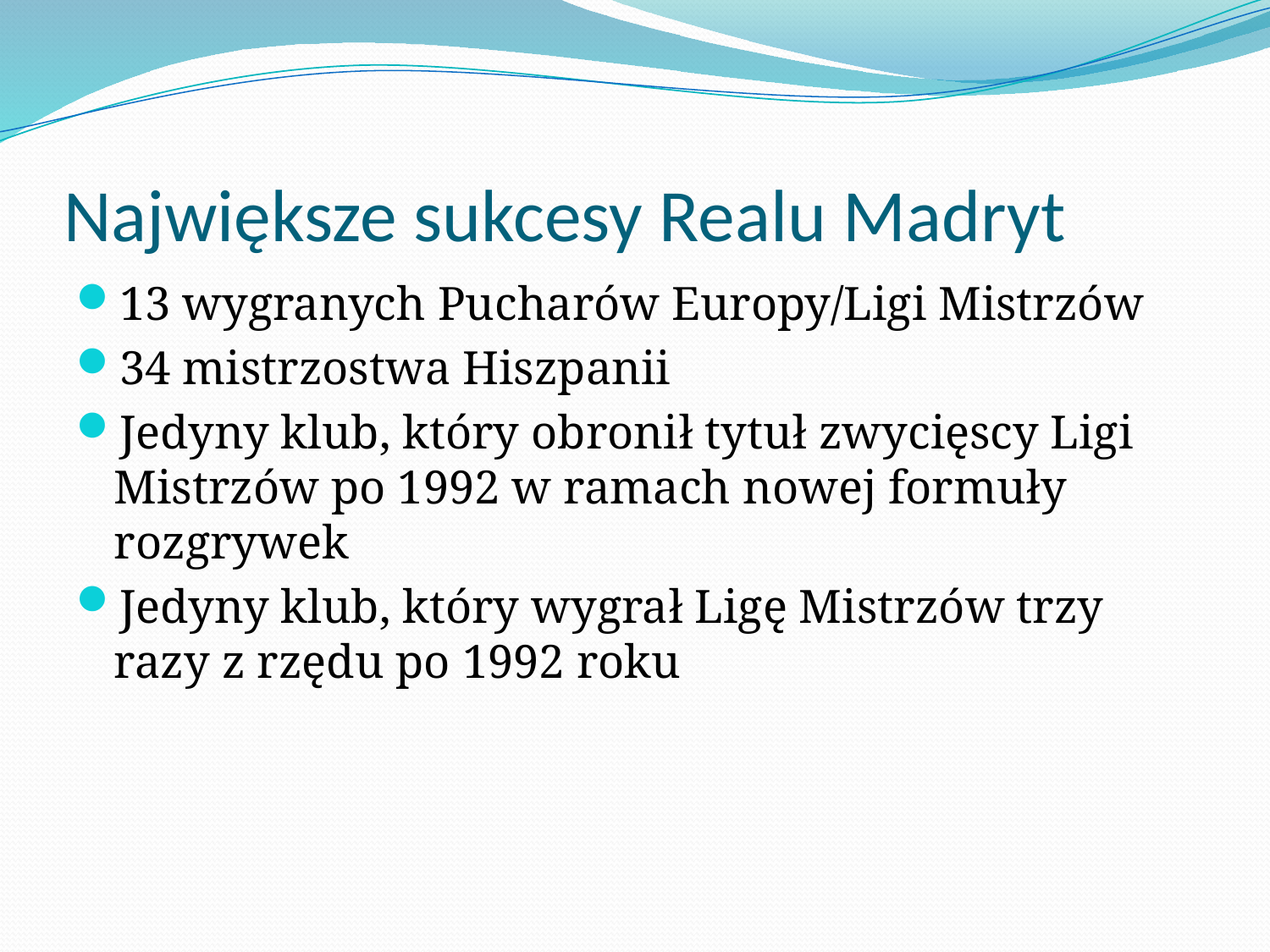

# Największe sukcesy Realu Madryt
13 wygranych Pucharów Europy/Ligi Mistrzów
34 mistrzostwa Hiszpanii
Jedyny klub, który obronił tytuł zwycięscy Ligi Mistrzów po 1992 w ramach nowej formuły rozgrywek
Jedyny klub, który wygrał Ligę Mistrzów trzy razy z rzędu po 1992 roku